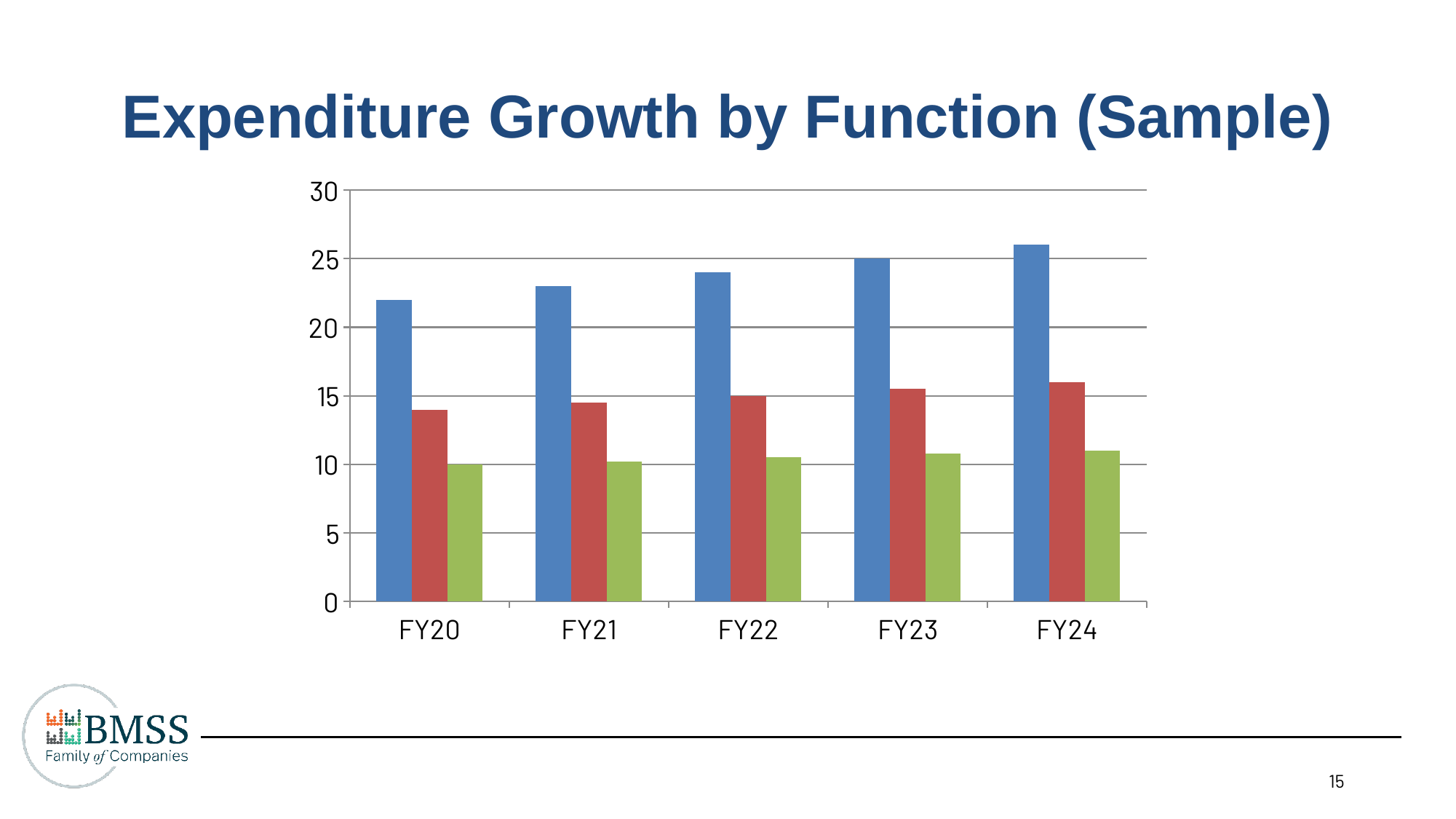

Expenditure Growth by Function (Sample)

### Chart

| Category | Public Safety | Public Works | General Government |
|---|---|---|---|
| FY20 | 22.0 | 14.0 | 10.0 |
| FY21 | 23.0 | 14.5 | 10.2 |
| FY22 | 24.0 | 15.0 | 10.5 |
| FY23 | 25.0 | 15.5 | 10.8 |
| FY24 | 26.0 | 16.0 | 11.0 |
15